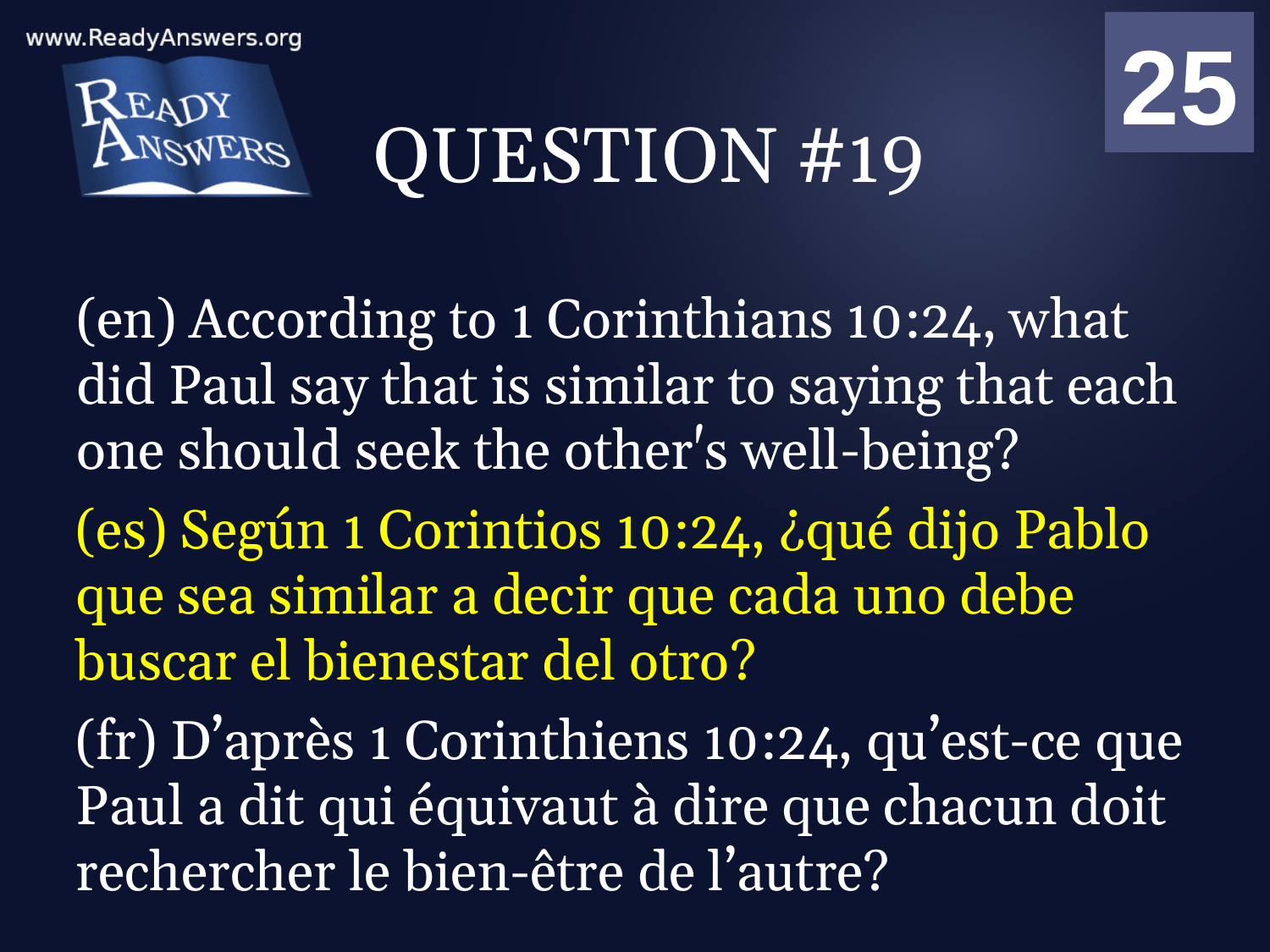

01
02
03
04
05
06
07
08
09
10
11
12
13
14
15
16
17
18
19
20
21
22
23
24
25
00
# QUESTION #19
(en) According to 1 Corinthians 10:24, what did Paul say that is similar to saying that each one should seek the other's well-being?
(es) Según 1 Corintios 10:24, ¿qué dijo Pablo que sea similar a decir que cada uno debe buscar el bienestar del otro?
(fr) D’après 1 Corinthiens 10:24, qu’est-ce que Paul a dit qui équivaut à dire que chacun doit rechercher le bien-être de l’autre?